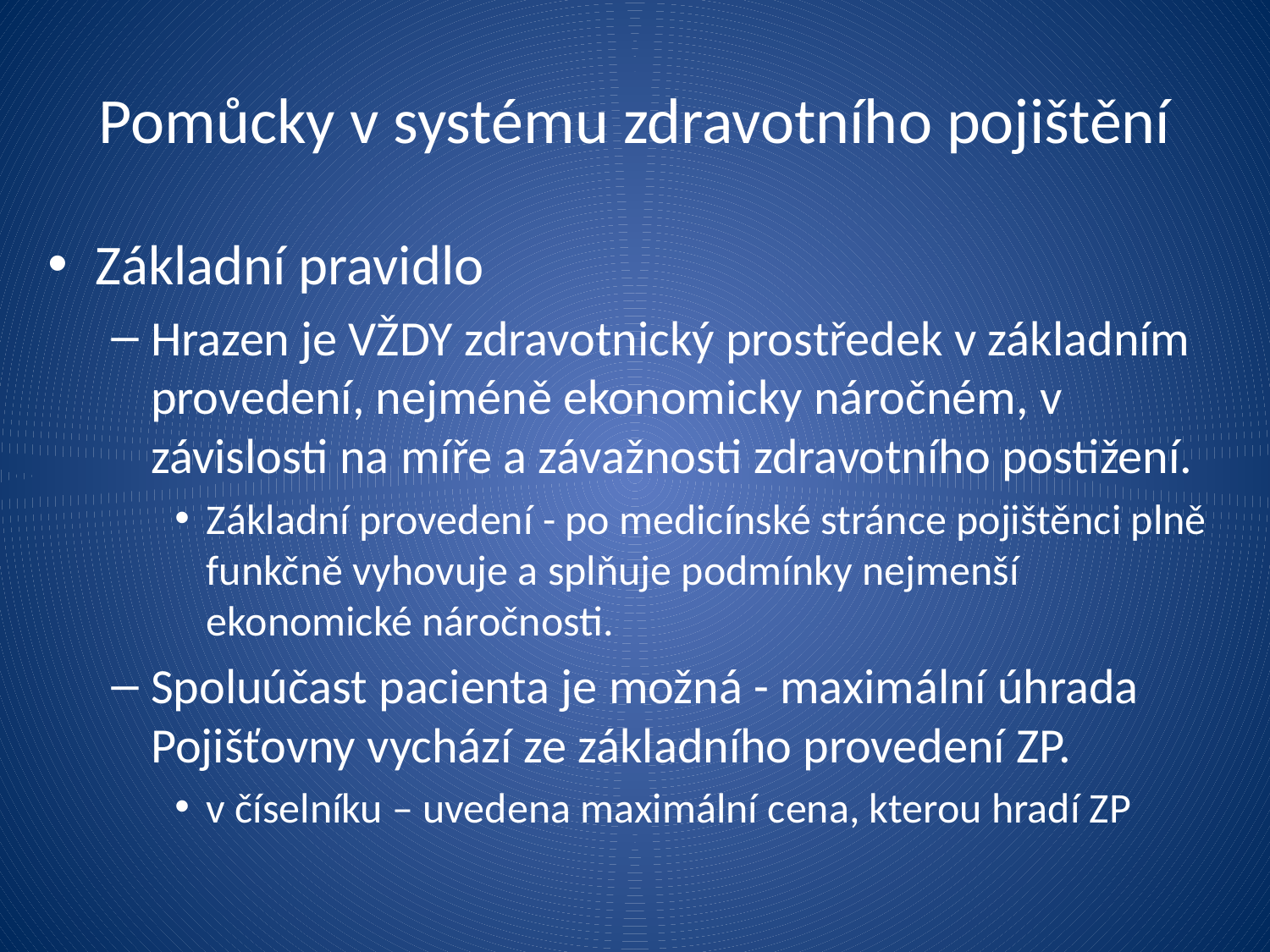

# Pomůcky v systému zdravotního pojištění
Základní pravidlo
Hrazen je VŽDY zdravotnický prostředek v základním provedení, nejméně ekonomicky náročném, v závislosti na míře a závažnosti zdravotního postižení.
Základní provedení - po medicínské stránce pojištěnci plně funkčně vyhovuje a splňuje podmínky nejmenší ekonomické náročnosti.
Spoluúčast pacienta je možná - maximální úhrada Pojišťovny vychází ze základního provedení ZP.
v číselníku – uvedena maximální cena, kterou hradí ZP